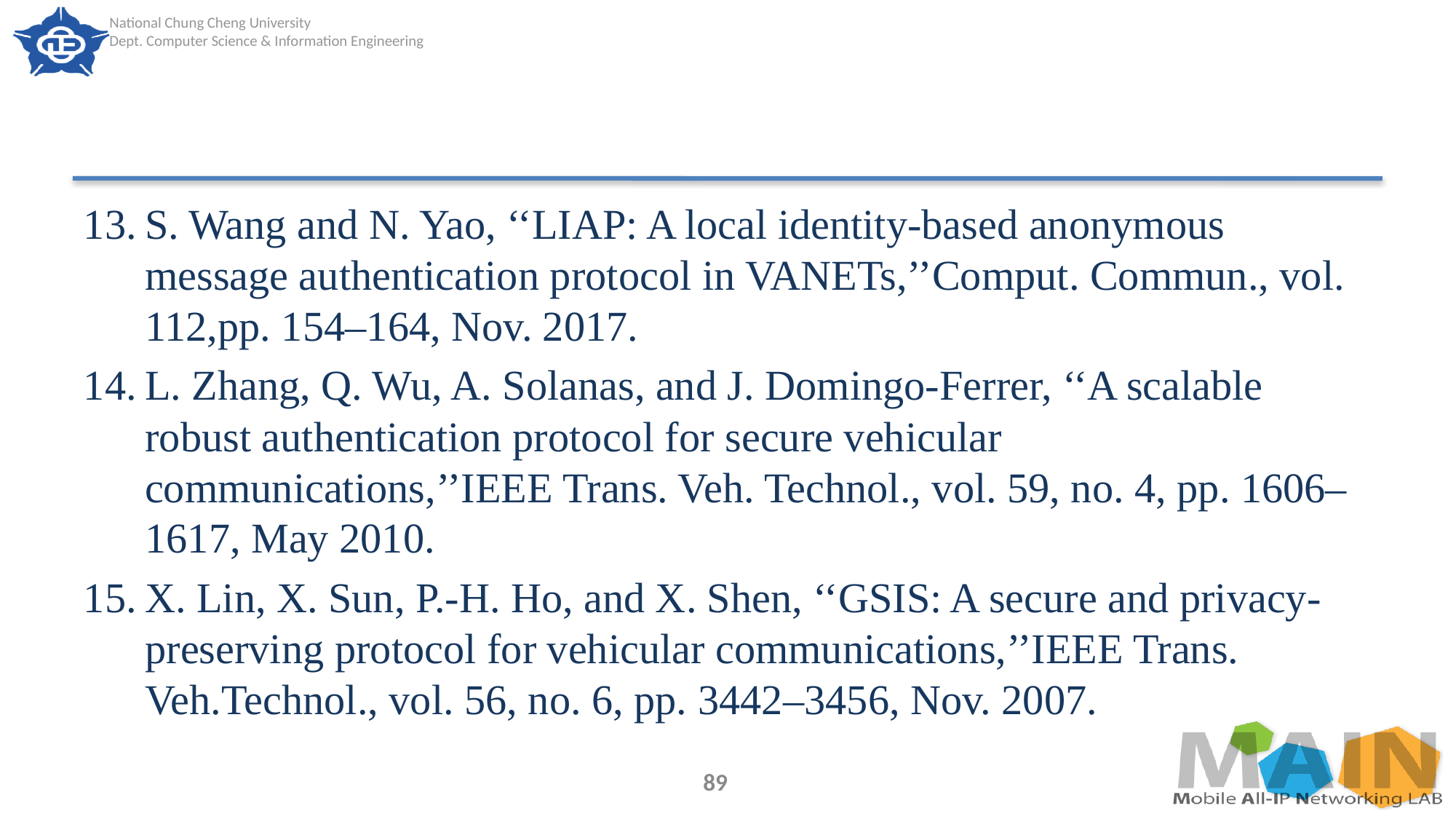

#
S. Wang and N. Yao, ‘‘LIAP: A local identity-based anonymous message authentication protocol in VANETs,’’Comput. Commun., vol. 112,pp. 154–164, Nov. 2017.
L. Zhang, Q. Wu, A. Solanas, and J. Domingo-Ferrer, ‘‘A scalable robust authentication protocol for secure vehicular communications,’’IEEE Trans. Veh. Technol., vol. 59, no. 4, pp. 1606–1617, May 2010.
X. Lin, X. Sun, P.-H. Ho, and X. Shen, ‘‘GSIS: A secure and privacy-preserving protocol for vehicular communications,’’IEEE Trans. Veh.Technol., vol. 56, no. 6, pp. 3442–3456, Nov. 2007.
89